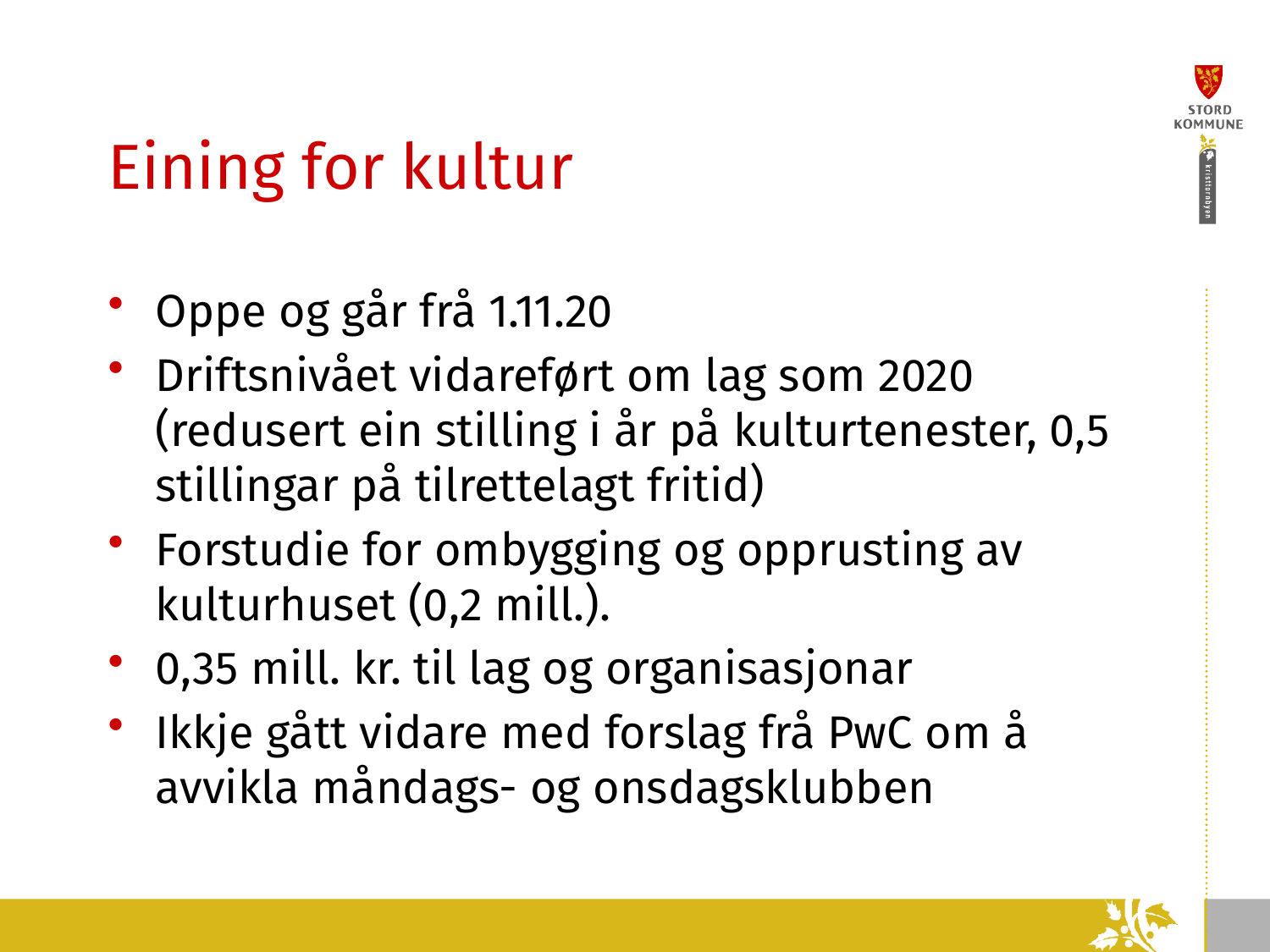

# Eining for kultur
Oppe og går frå 1.11.20
Driftsnivået vidareført om lag som 2020 (redusert ein stilling i år på kulturtenester, 0,5 stillingar på tilrettelagt fritid)
Forstudie for ombygging og opprusting av kulturhuset (0,2 mill.).
0,35 mill. kr. til lag og organisasjonar
Ikkje gått vidare med forslag frå PwC om å avvikla måndags- og onsdagsklubben